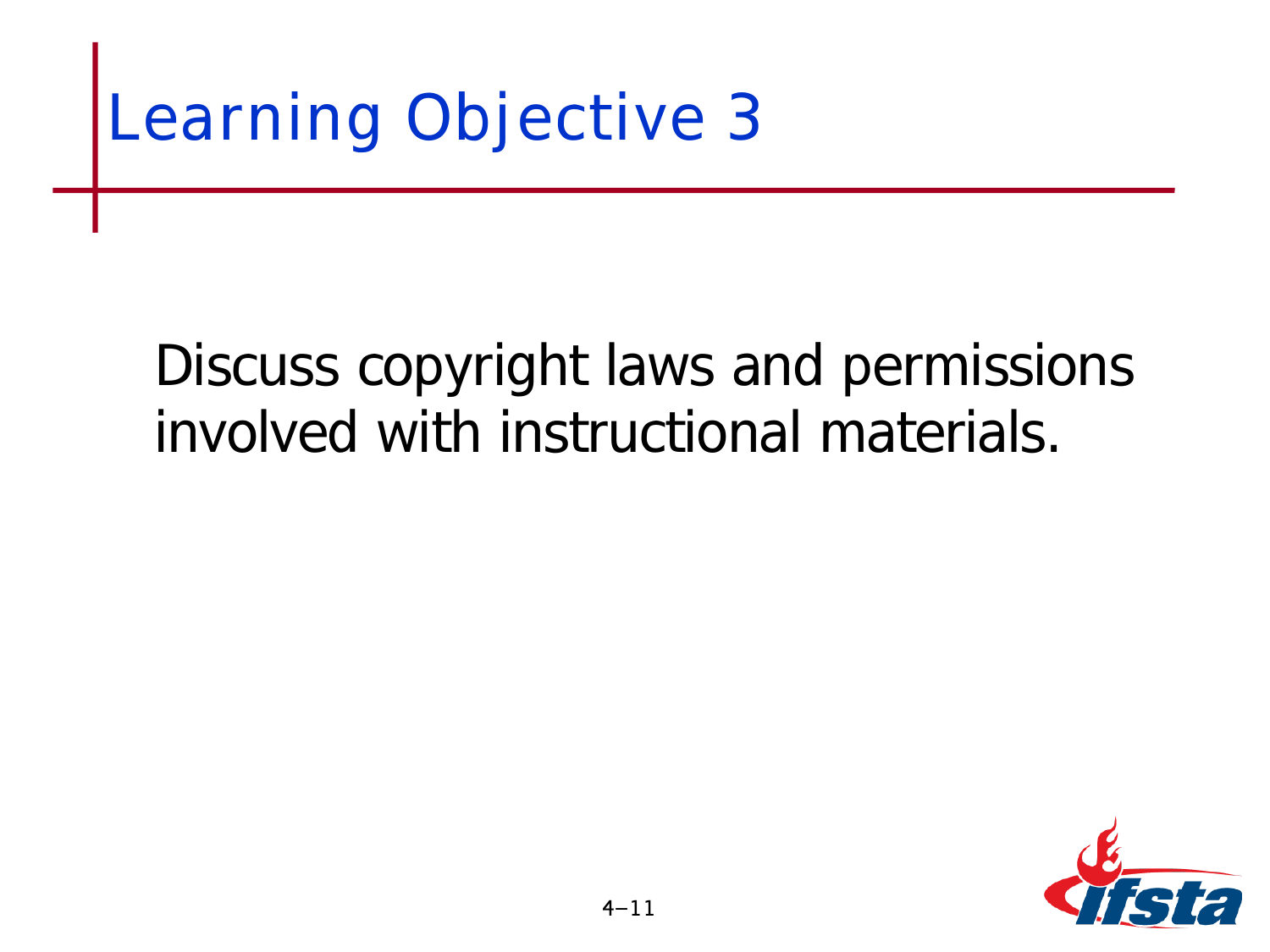

# Learning Objective 3

Discuss copyright laws and permissions involved with instructional materials.
4–11